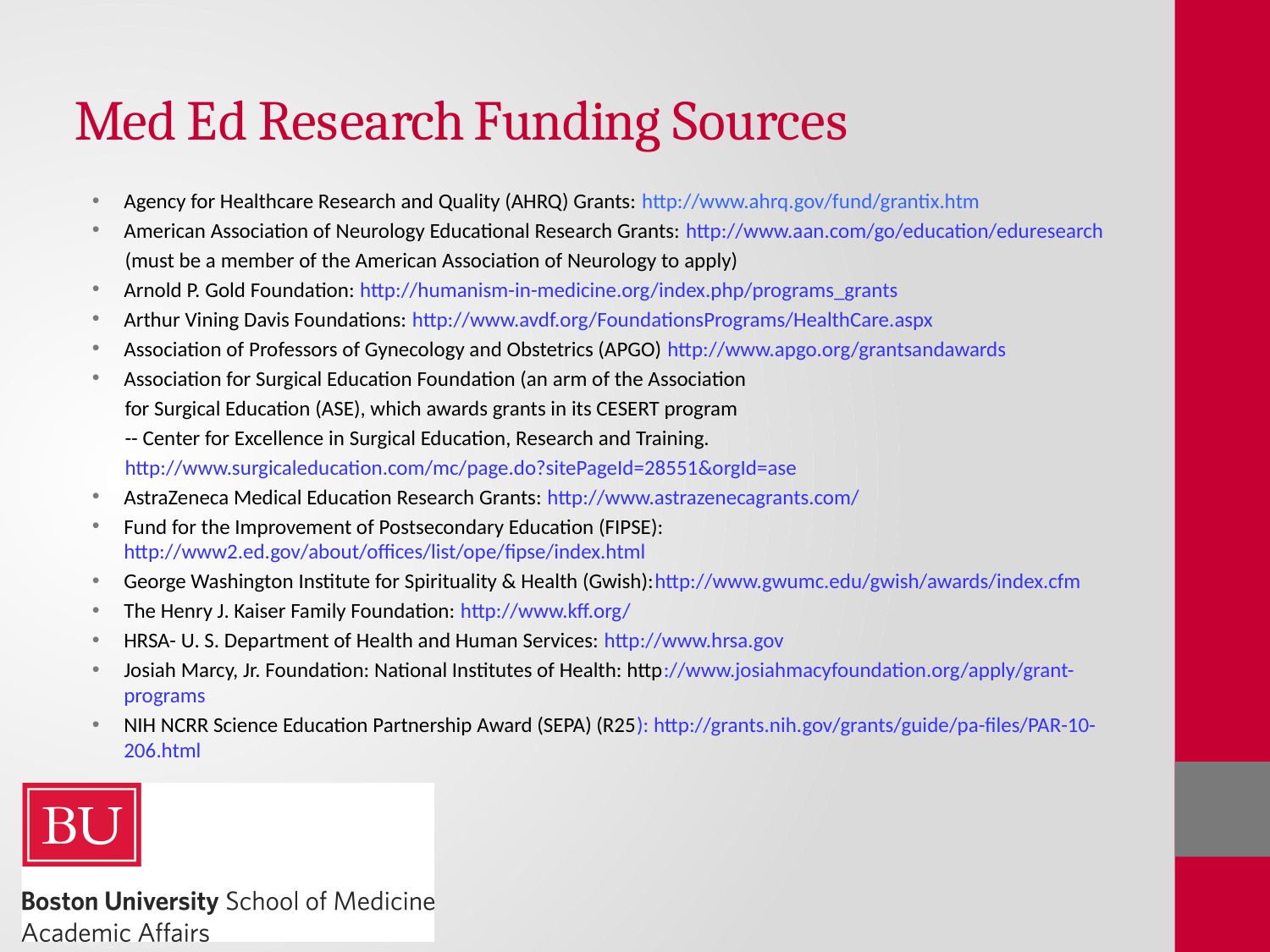

# Med Ed Research Funding Sources
Agency for Healthcare Research and Quality (AHRQ) Grants: http://www.ahrq.gov/fund/grantix.htm
American Association of Neurology Educational Research Grants: http://www.aan.com/go/education/eduresearch
          (must be a member of the American Association of Neurology to apply)
Arnold P. Gold Foundation: http://humanism-in-medicine.org/index.php/programs_grants
Arthur Vining Davis Foundations: http://www.avdf.org/FoundationsPrograms/HealthCare.aspx
Association of Professors of Gynecology and Obstetrics (APGO) http://www.apgo.org/grantsandawards
Association for Surgical Education Foundation (an arm of the Association
          for Surgical Education (ASE), which awards grants in its CESERT program
          -- Center for Excellence in Surgical Education, Research and Training.
          http://www.surgicaleducation.com/mc/page.do?sitePageId=28551&orgId=ase
AstraZeneca Medical Education Research Grants: http://www.astrazenecagrants.com/
Fund for the Improvement of Postsecondary Education (FIPSE): http://www2.ed.gov/about/offices/list/ope/fipse/index.html
George Washington Institute for Spirituality & Health (Gwish):http://www.gwumc.edu/gwish/awards/index.cfm
The Henry J. Kaiser Family Foundation: http://www.kff.org/
HRSA- U. S. Department of Health and Human Services: http://www.hrsa.gov
Josiah Marcy, Jr. Foundation: National Institutes of Health: http://www.josiahmacyfoundation.org/apply/grant-programs
NIH NCRR Science Education Partnership Award (SEPA) (R25): http://grants.nih.gov/grants/guide/pa-files/PAR-10-206.html